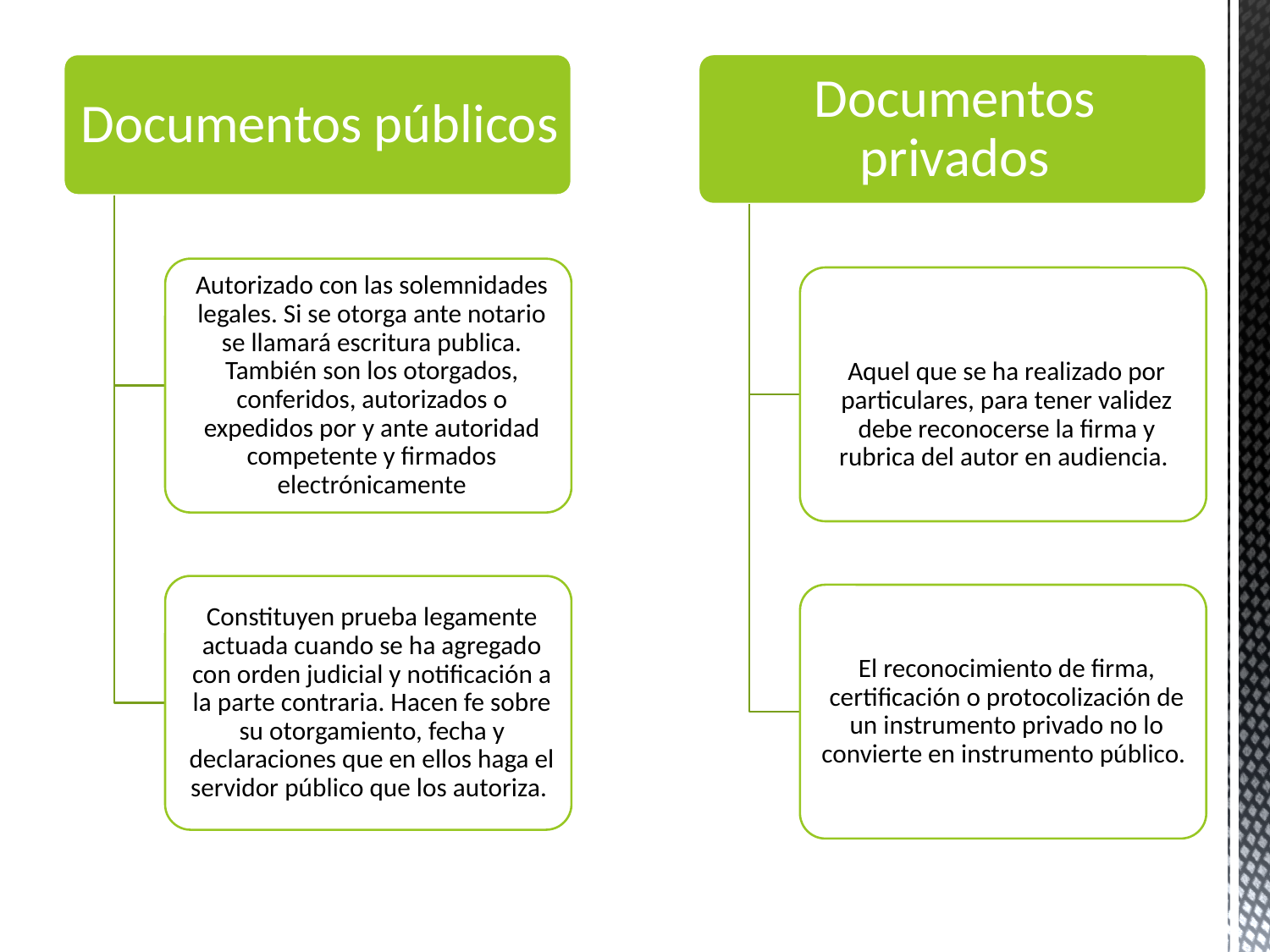

Documentos públicos
Autorizado con las solemnidades legales. Si se otorga ante notario se llamará escritura publica. También son los otorgados, conferidos, autorizados o expedidos por y ante autoridad competente y firmados electrónicamente
Constituyen prueba legamente actuada cuando se ha agregado con orden judicial y notificación a la parte contraria. Hacen fe sobre su otorgamiento, fecha y declaraciones que en ellos haga el servidor público que los autoriza.
Documentos privados

Aquel que se ha realizado por particulares, para tener validez debe reconocerse la firma y rubrica del autor en audiencia.
El reconocimiento de firma, certificación o protocolización de un instrumento privado no lo convierte en instrumento público.